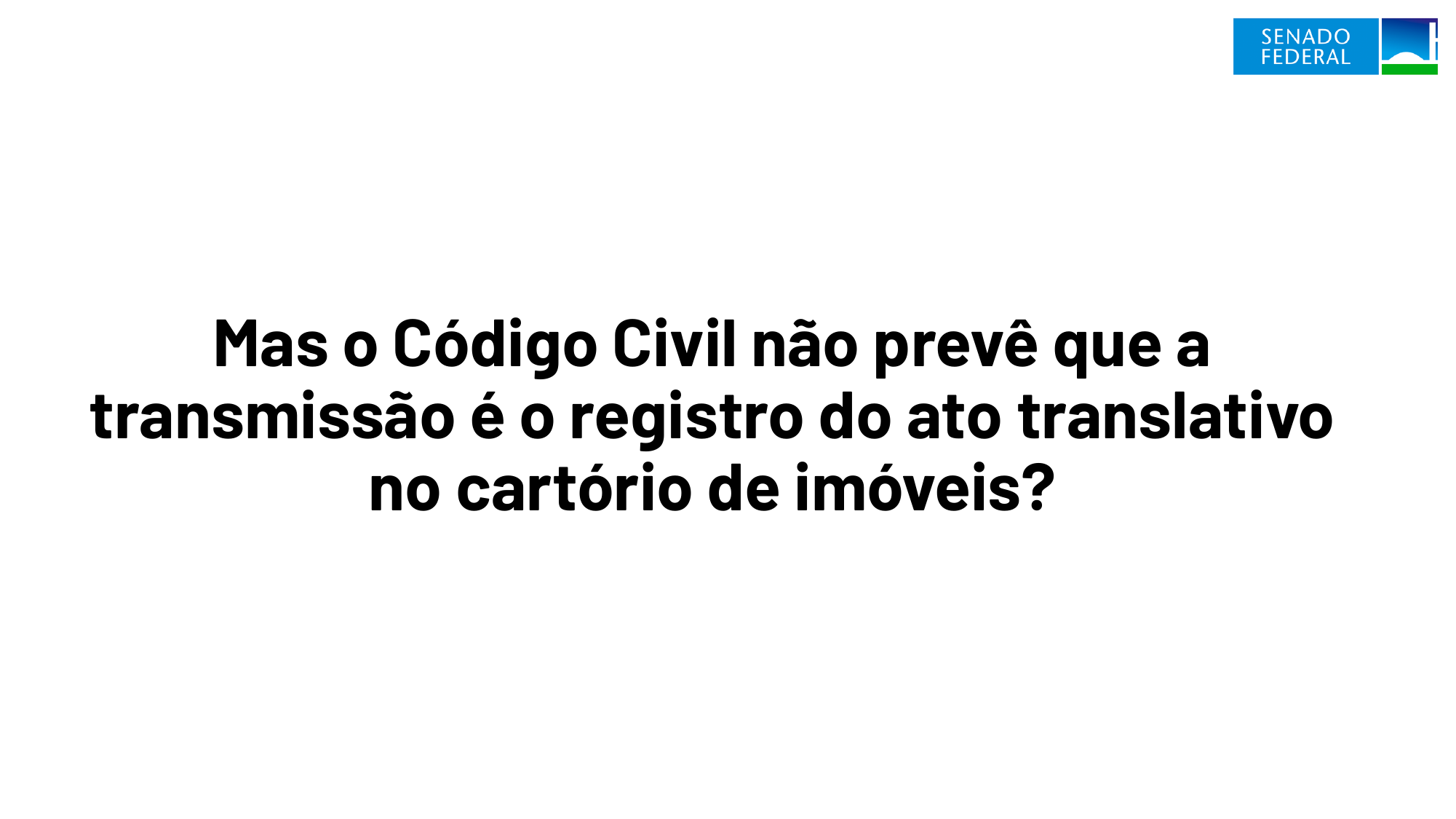

# Mas o Código Civil não prevê que a transmissão é o registro do ato translativo no cartório de imóveis?